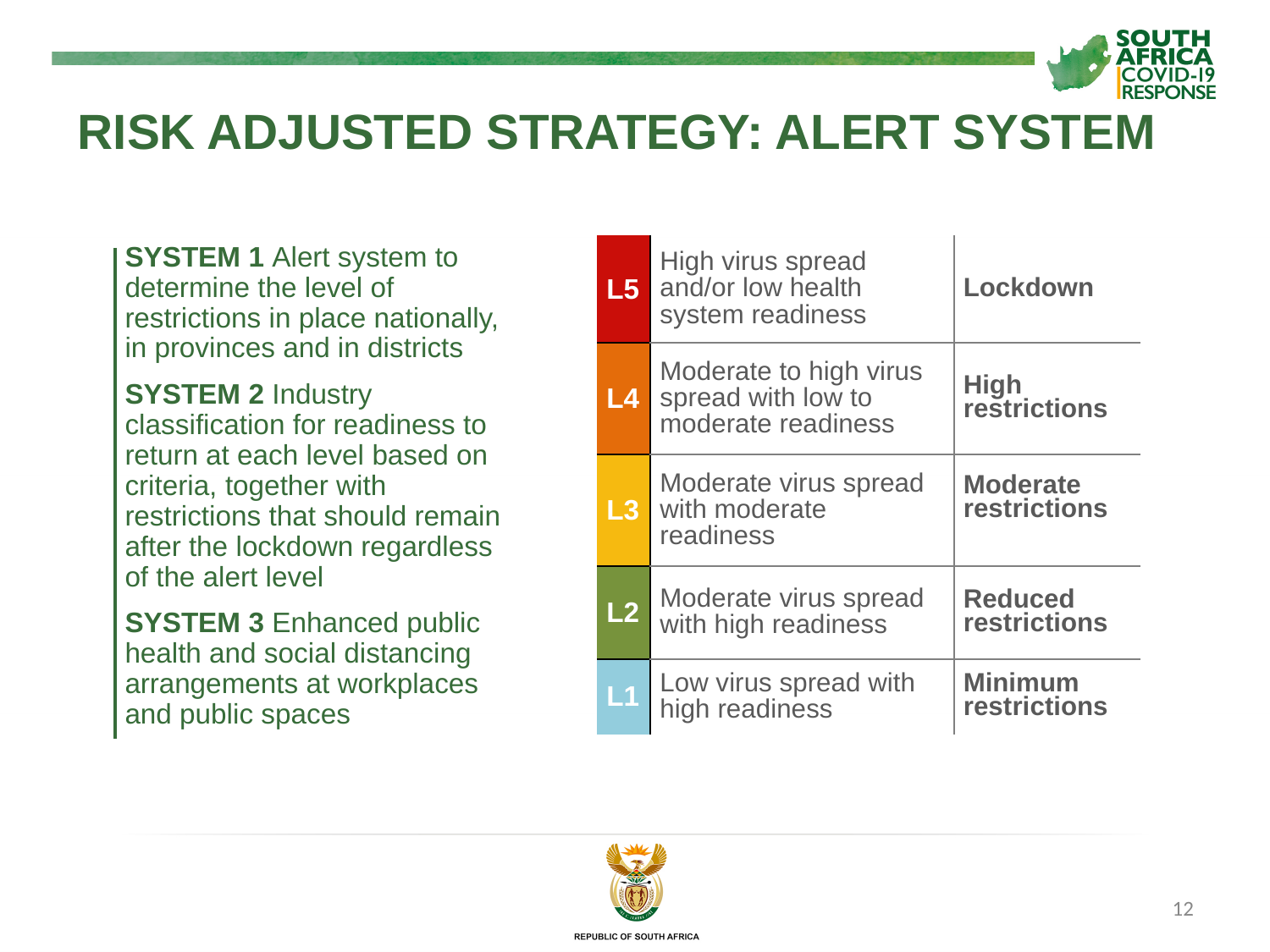

# RISK ADJUSTED STRATEGY: ALERT SYSTEM
| L5 | High virus spread and/or low health system readiness | Lockdown |
| --- | --- | --- |
| L4 | Moderate to high virus spread with low to moderate readiness | High restrictions |
| L3 | Moderate virus spread with moderate readiness | Moderate restrictions |
| L2 | Moderate virus spread with high readiness | Reduced restrictions |
| L1 | Low virus spread with high readiness | Minimum restrictions |
SYSTEM 1 Alert system to determine the level of restrictions in place nationally, in provinces and in districts
SYSTEM 2 Industry classification for readiness to return at each level based on criteria, together with restrictions that should remain after the lockdown regardless of the alert level
SYSTEM 3 Enhanced public health and social distancing arrangements at workplaces and public spaces
12